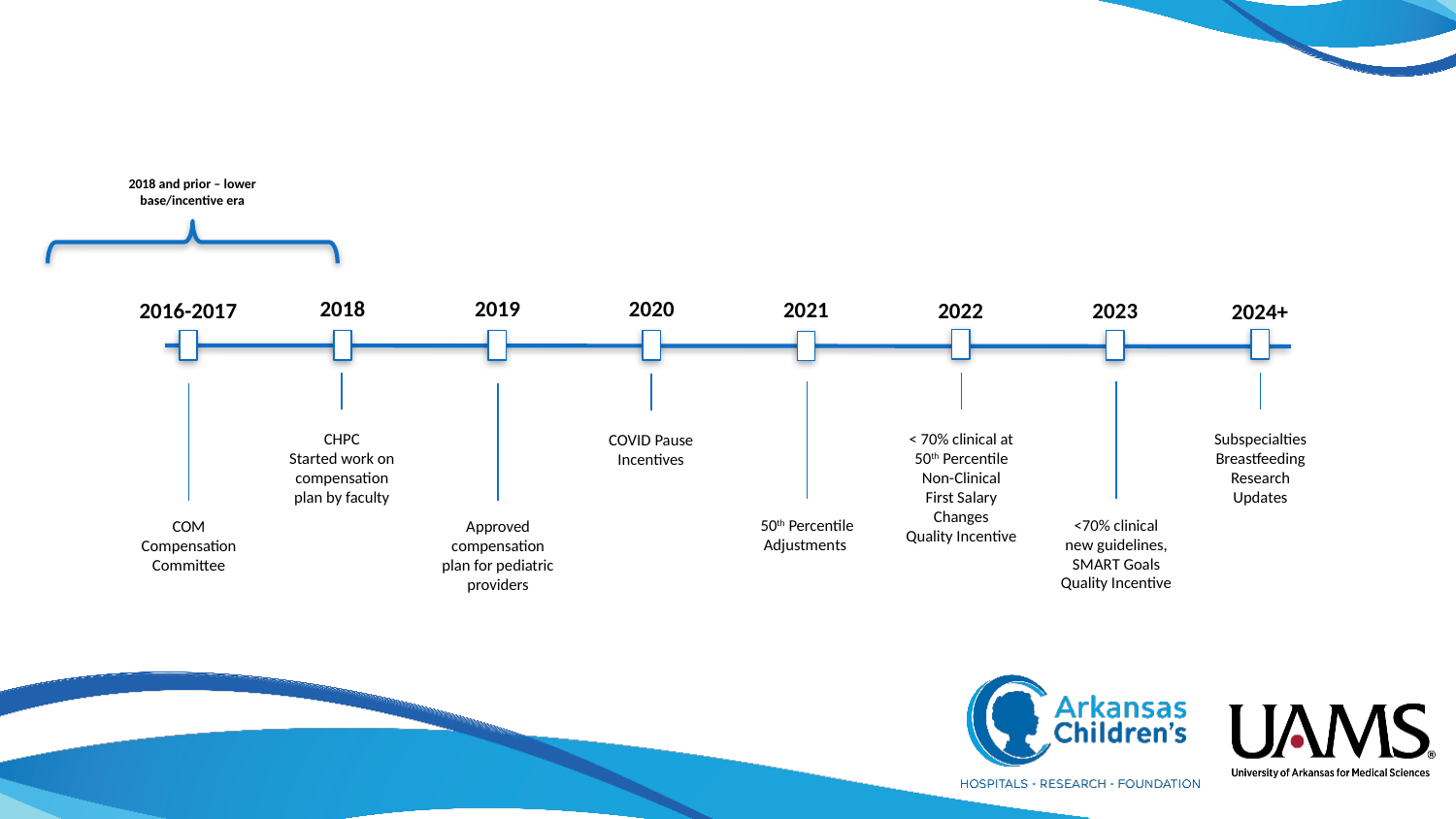

2018 and prior – lower base/incentive era
2018
2019
2020
2021
2016-2017
2023
2022
2024+

CHPC
Started work on compensation plan by faculty
< 70% clinical at 50th Percentile Non-Clinical
First Salary Changes
Quality Incentive
Subspecialties
Breastfeeding
Research Updates

COVID Pause
Incentives
50th Percentile Adjustments

<70% clinical new guidelines, SMART Goals
Quality Incentive
COM Compensation Committee
Approved compensation plan for pediatric providers